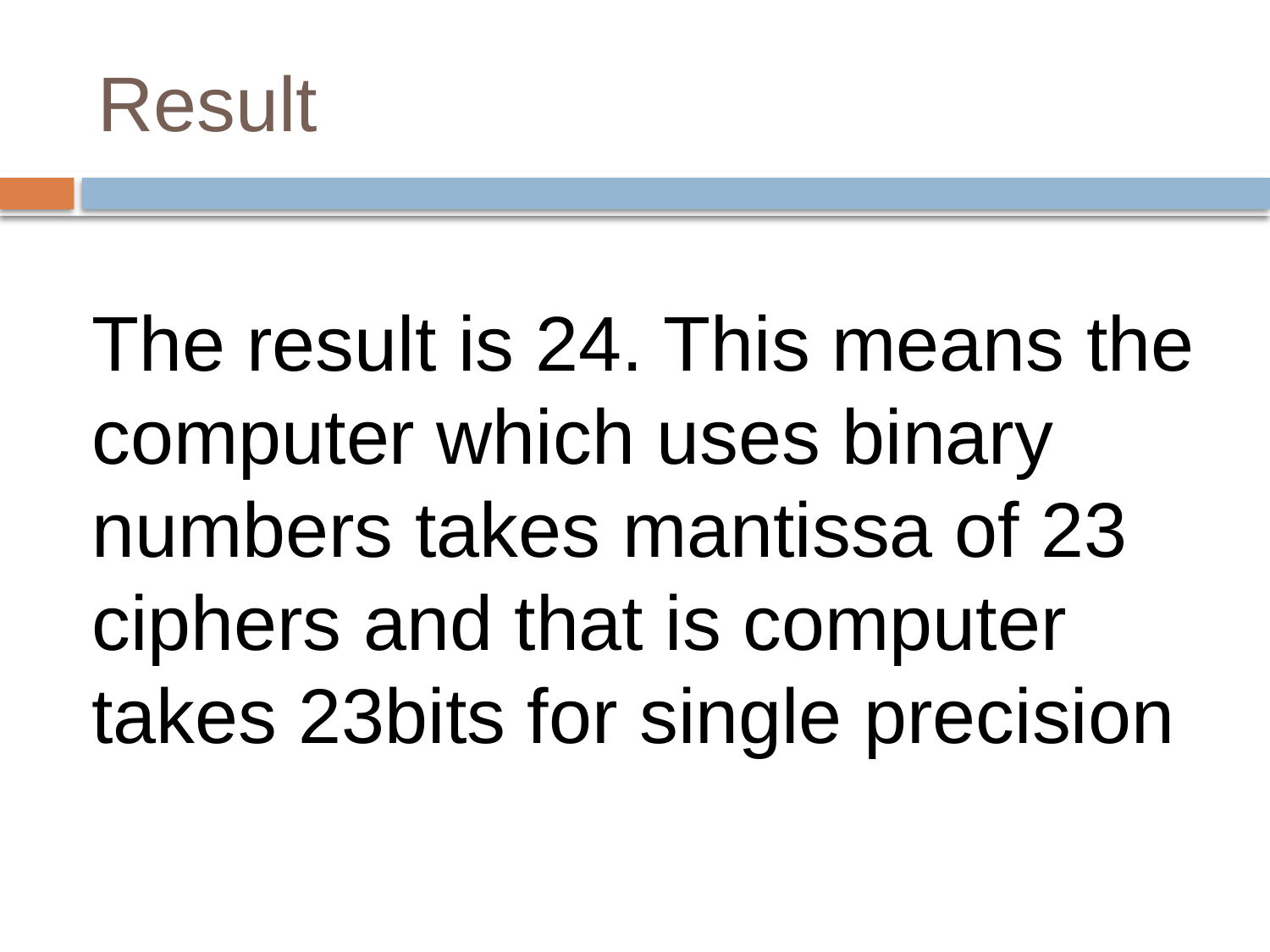

# Result
The result is 24. This means the computer which uses binary numbers takes mantissa of 23 ciphers and that is computer takes 23bits for single precision